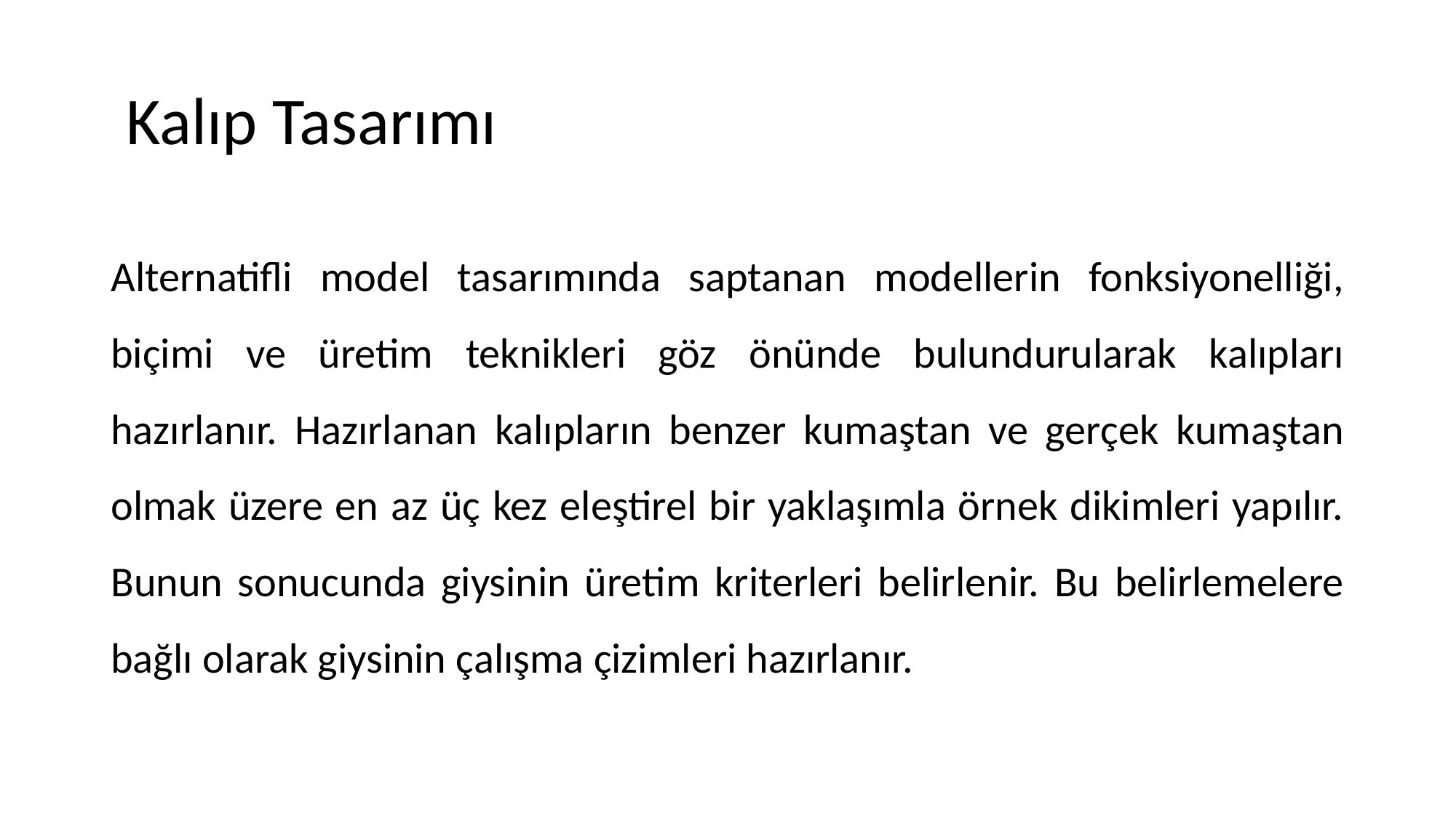

# Kalıp Tasarımı
Alternatifli model tasarımında saptanan modellerin fonksiyonelliği, biçimi ve üretim teknikleri göz önünde bulundurularak kalıpları hazırlanır. Hazırlanan kalıpların benzer kumaştan ve gerçek kumaştan olmak üzere en az üç kez eleştirel bir yaklaşımla örnek dikimleri yapılır. Bunun sonucunda giysinin üretim kriterleri belirlenir. Bu belirlemelere bağlı olarak giysinin çalışma çizimleri hazırlanır.